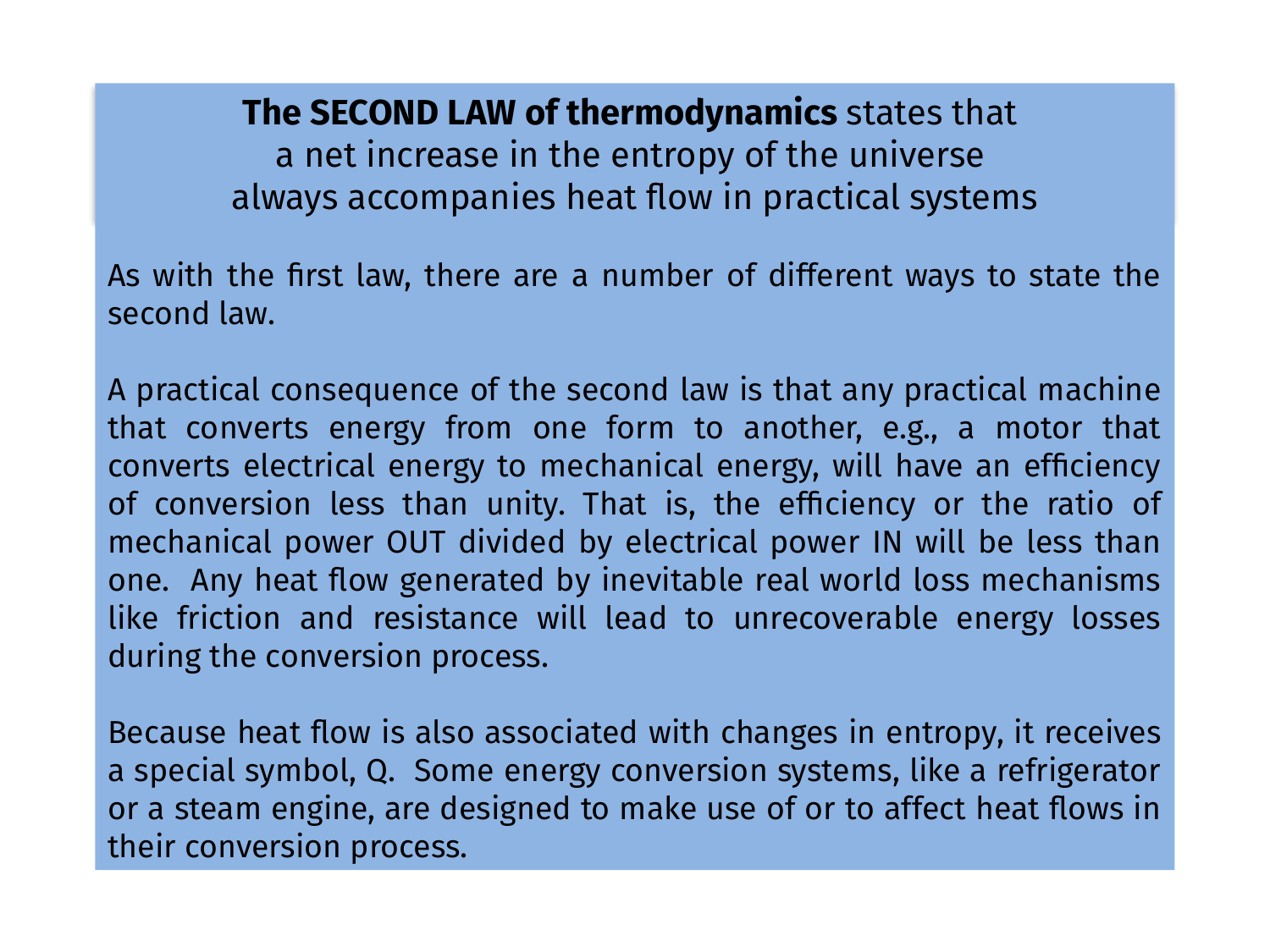

The SECOND LAW of thermodynamics states that
a net increase in the entropy of the universe
always accompanies heat flow in practical systems

As with the first law, there are a number of different ways to state the second law.

A practical consequence of the second law is that any practical machine that converts energy from one form to another, e.g., a motor that converts electrical energy to mechanical energy, will have an efficiency of conversion less than unity. That is, the efficiency or the ratio of mechanical power OUT divided by electrical power IN will be less than one.  Any heat flow generated by inevitable real world loss mechanisms like friction and resistance will lead to unrecoverable energy losses during the conversion process.

Because heat flow is also associated with changes in entropy, it receives a special symbol, Q.  Some energy conversion systems, like a refrigerator or a steam engine, are designed to make use of or to affect heat flows in their conversion process.